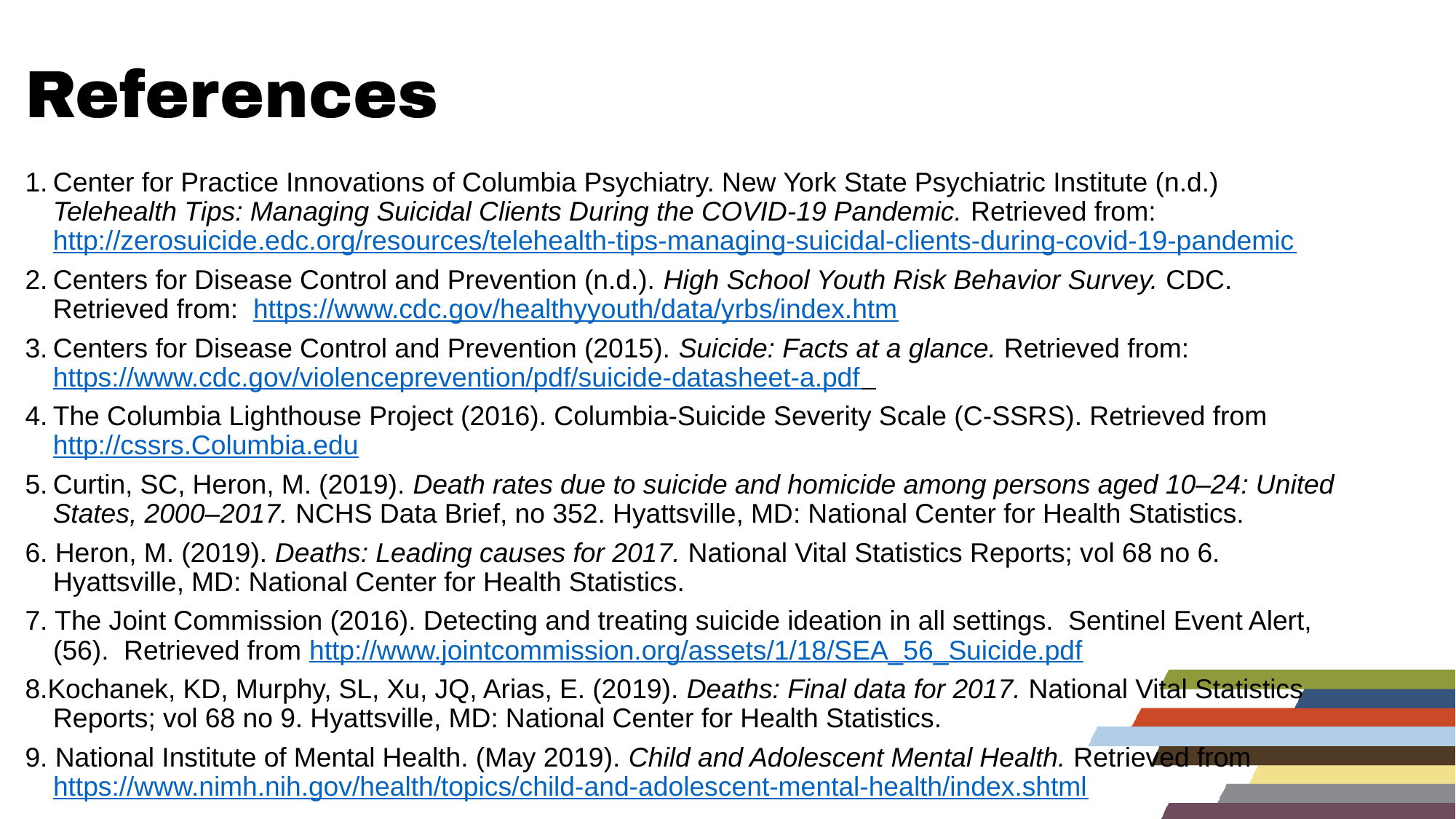

# References
Center for Practice Innovations of Columbia Psychiatry. New York State Psychiatric Institute (n.d.) Telehealth Tips: Managing Suicidal Clients During the COVID-19 Pandemic. Retrieved from:  http://zerosuicide.edc.org/resources/telehealth-tips-managing-suicidal-clients-during-covid-19-pandemic
Centers for Disease Control and Prevention (n.d.). High School Youth Risk Behavior Survey. CDC. Retrieved from:  https://www.cdc.gov/healthyyouth/data/yrbs/index.htm
Centers for Disease Control and Prevention (2015). Suicide: Facts at a glance. Retrieved from: https://www.cdc.gov/violenceprevention/pdf/suicide-datasheet-a.pdf
The Columbia Lighthouse Project (2016). Columbia-Suicide Severity Scale (C-SSRS). Retrieved from http://cssrs.Columbia.edu
Curtin, SC, Heron, M. (2019). Death rates due to suicide and homicide among persons aged 10–24: United States, 2000–2017. NCHS Data Brief, no 352. Hyattsville, MD: National Center for Health Statistics.
6. Heron, M. (2019). Deaths: Leading causes for 2017. National Vital Statistics Reports; vol 68 no 6. Hyattsville, MD: National Center for Health Statistics.
7. The Joint Commission (2016). Detecting and treating suicide ideation in all settings.  Sentinel Event Alert, (56).  Retrieved from http://www.jointcommission.org/assets/1/18/SEA_56_Suicide.pdf
8.Kochanek, KD, Murphy, SL, Xu, JQ, Arias, E. (2019). Deaths: Final data for 2017. National Vital Statistics Reports; vol 68 no 9. Hyattsville, MD: National Center for Health Statistics.
9. National Institute of Mental Health. (May 2019). Child and Adolescent Mental Health. Retrieved from https://www.nimh.nih.gov/health/topics/child-and-adolescent-mental-health/index.shtml